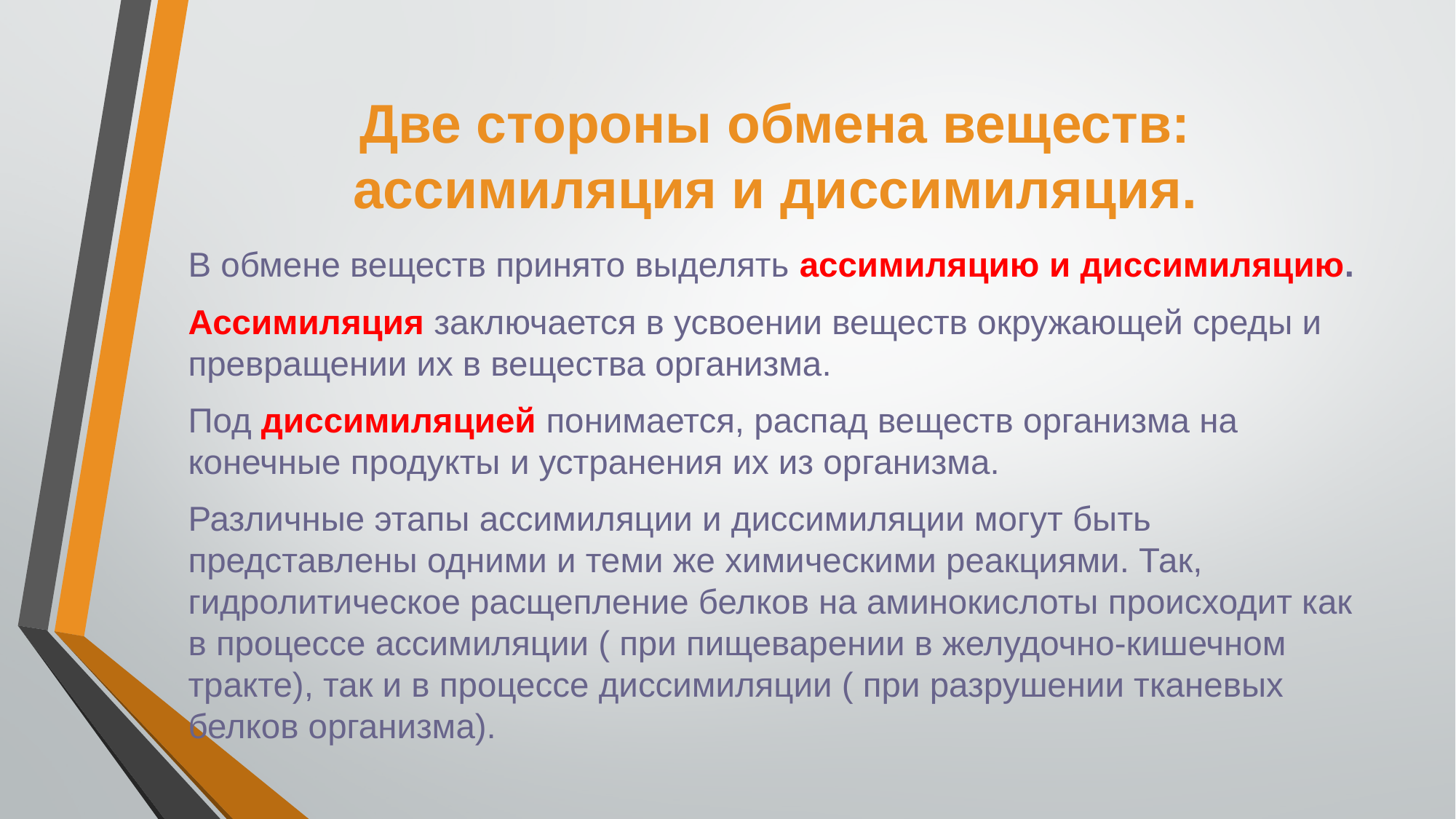

# Две стороны обмена веществ: ассимиляция и диссимиляция.
В обмене веществ принято выделять ассимиляцию и диссимиляцию.
Ассимиляция заключается в усвоении веществ окружающей среды и превращении их в вещества организма.
Под диссимиляцией понимается, распад веществ организма на конечные продукты и устранения их из организма.
Различные этапы ассимиляции и диссимиляции могут быть представлены одними и теми же химическими реакциями. Так, гидролитическое расщепление белков на аминокислоты происходит как в процессе ассимиляции ( при пищеварении в желудочно-кишечном тракте), так и в процессе диссимиляции ( при разрушении тканевых белков организма).